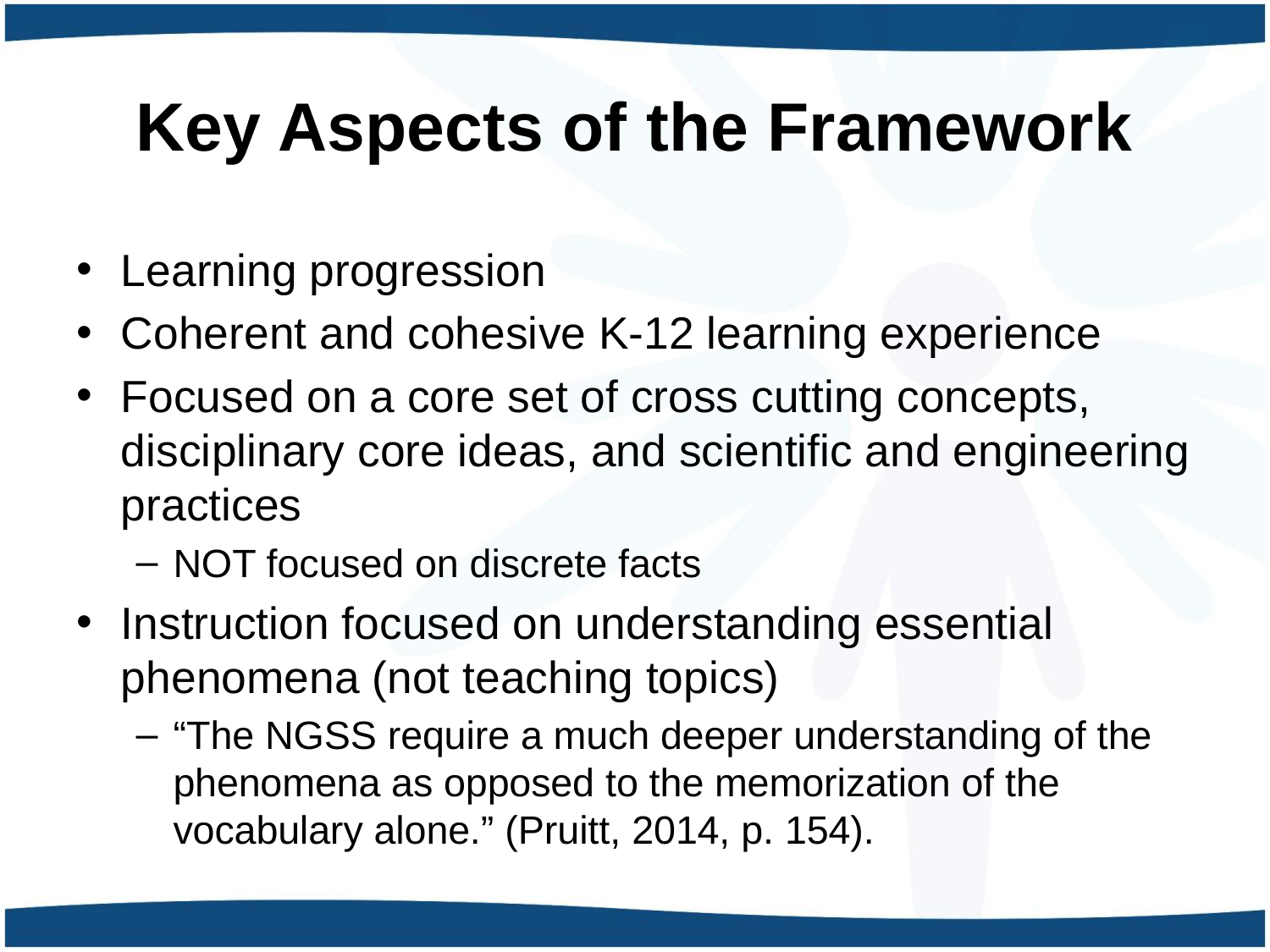

# Key Aspects of the Framework
Learning progression
Coherent and cohesive K-12 learning experience
Focused on a core set of cross cutting concepts, disciplinary core ideas, and scientific and engineering practices
NOT focused on discrete facts
Instruction focused on understanding essential phenomena (not teaching topics)
“The NGSS require a much deeper understanding of the phenomena as opposed to the memorization of the vocabulary alone.” (Pruitt, 2014, p. 154).